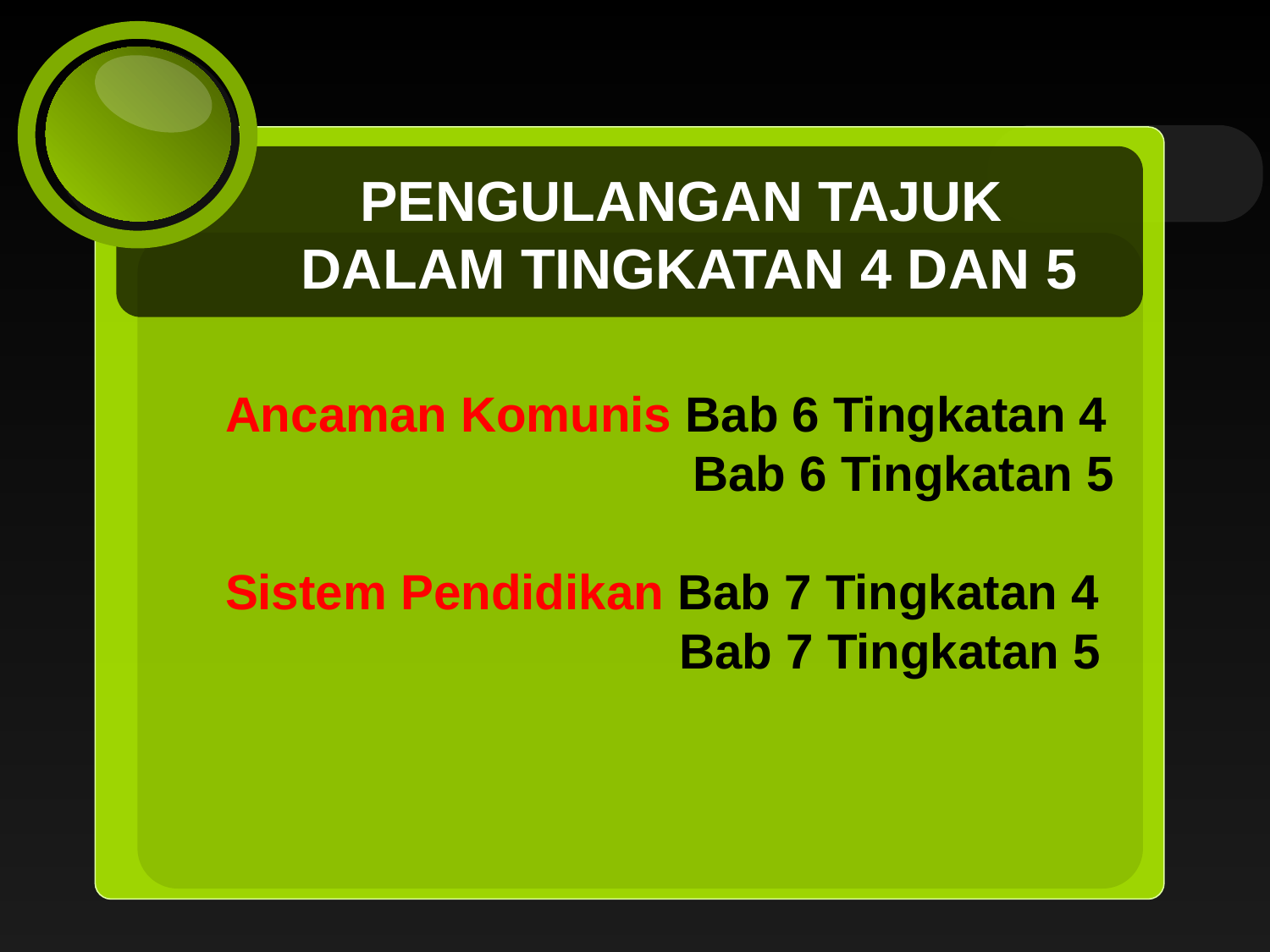

PENGULANGAN TAJUK
DALAM TINGKATAN 4 DAN 5
Ancaman Komunis Bab 6 Tingkatan 4
                                  Bab 6 Tingkatan 5

Sistem Pendidikan Bab 7 Tingkatan 4
                                 Bab 7 Tingkatan 5